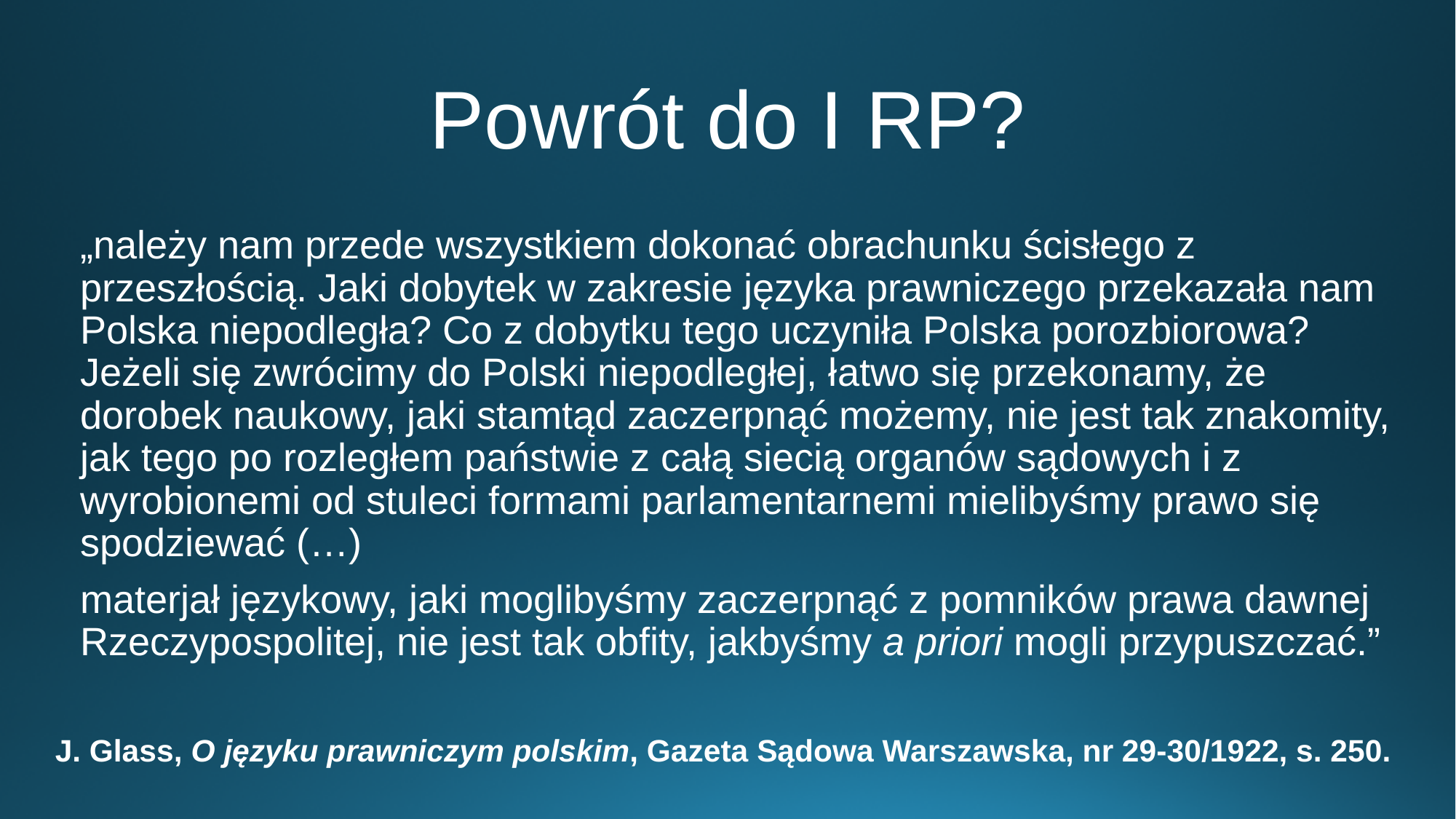

# Powrót do I RP?
 	„należy nam przede wszystkiem dokonać obrachunku ścisłego z przeszłością. Jaki dobytek w zakresie języka prawniczego przekazała nam Polska niepodległa? Co z dobytku tego uczyniła Polska porozbiorowa? Jeżeli się zwrócimy do Polski niepodległej, łatwo się przekonamy, że dorobek naukowy, jaki stamtąd zaczerpnąć możemy, nie jest tak znakomity, jak tego po rozległem państwie z całą siecią organów sądowych i z wyrobionemi od stuleci formami parlamentarnemi mielibyśmy prawo się spodziewać (…)
	materjał językowy, jaki moglibyśmy zaczerpnąć z pomników prawa dawnej Rzeczypospolitej, nie jest tak obfity, jakbyśmy a priori mogli przypuszczać.”

J. Glass, O języku prawniczym polskim, Gazeta Sądowa Warszawska, nr 29-30/1922, s. 250.